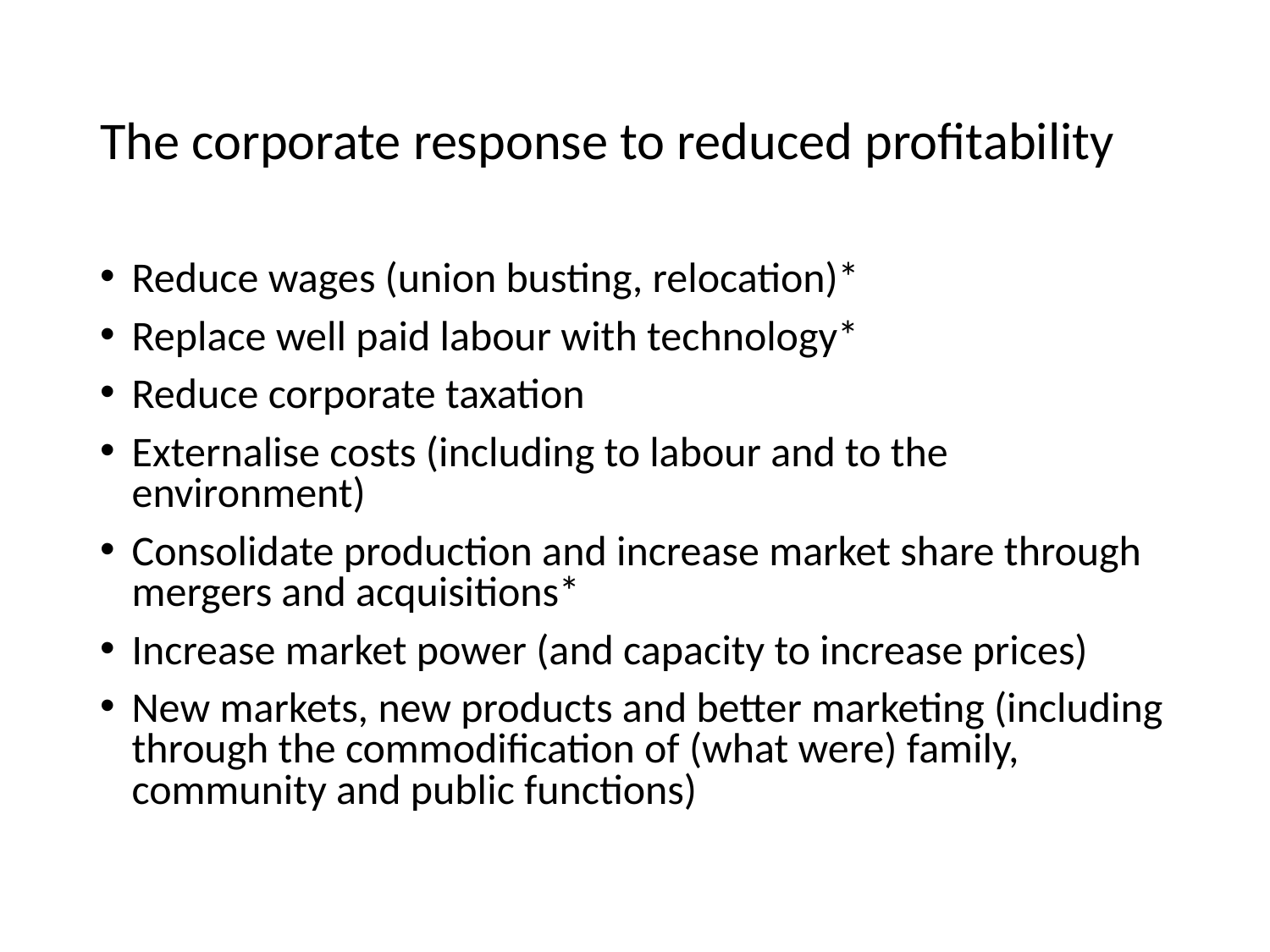

# The corporate response to reduced profitability
Reduce wages (union busting, relocation)*
Replace well paid labour with technology*
Reduce corporate taxation
Externalise costs (including to labour and to the environment)
Consolidate production and increase market share through mergers and acquisitions*
Increase market power (and capacity to increase prices)
New markets, new products and better marketing (including through the commodification of (what were) family, community and public functions)